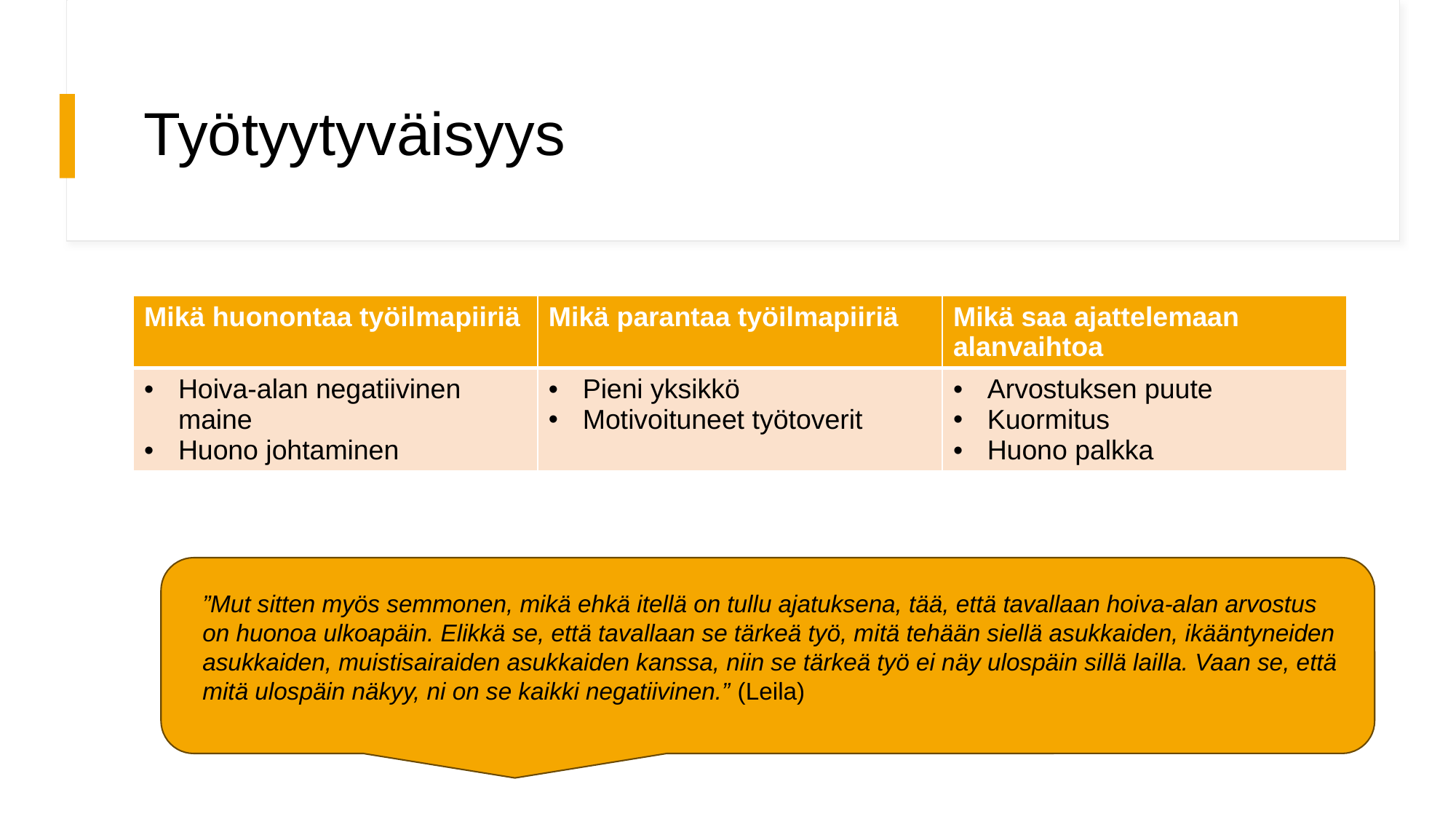

# Työtyytyväisyys
| Mikä huonontaa työilmapiiriä | Mikä parantaa työilmapiiriä | Mikä saa ajattelemaan alanvaihtoa |
| --- | --- | --- |
| Hoiva-alan negatiivinen maine Huono johtaminen | Pieni yksikkö Motivoituneet työtoverit | Arvostuksen puute Kuormitus Huono palkka |

”Mut sitten myös semmonen, mikä ehkä itellä on tullu ajatuksena, tää, että tavallaan hoiva-alan arvostus on huonoa ulkoapäin. Elikkä se, että tavallaan se tärkeä työ, mitä tehään siellä asukkaiden, ikääntyneiden asukkaiden, muistisairaiden asukkaiden kanssa, niin se tärkeä työ ei näy ulospäin sillä lailla. Vaan se, että mitä ulospäin näkyy, ni on se kaikki negatiivinen.” (Leila)